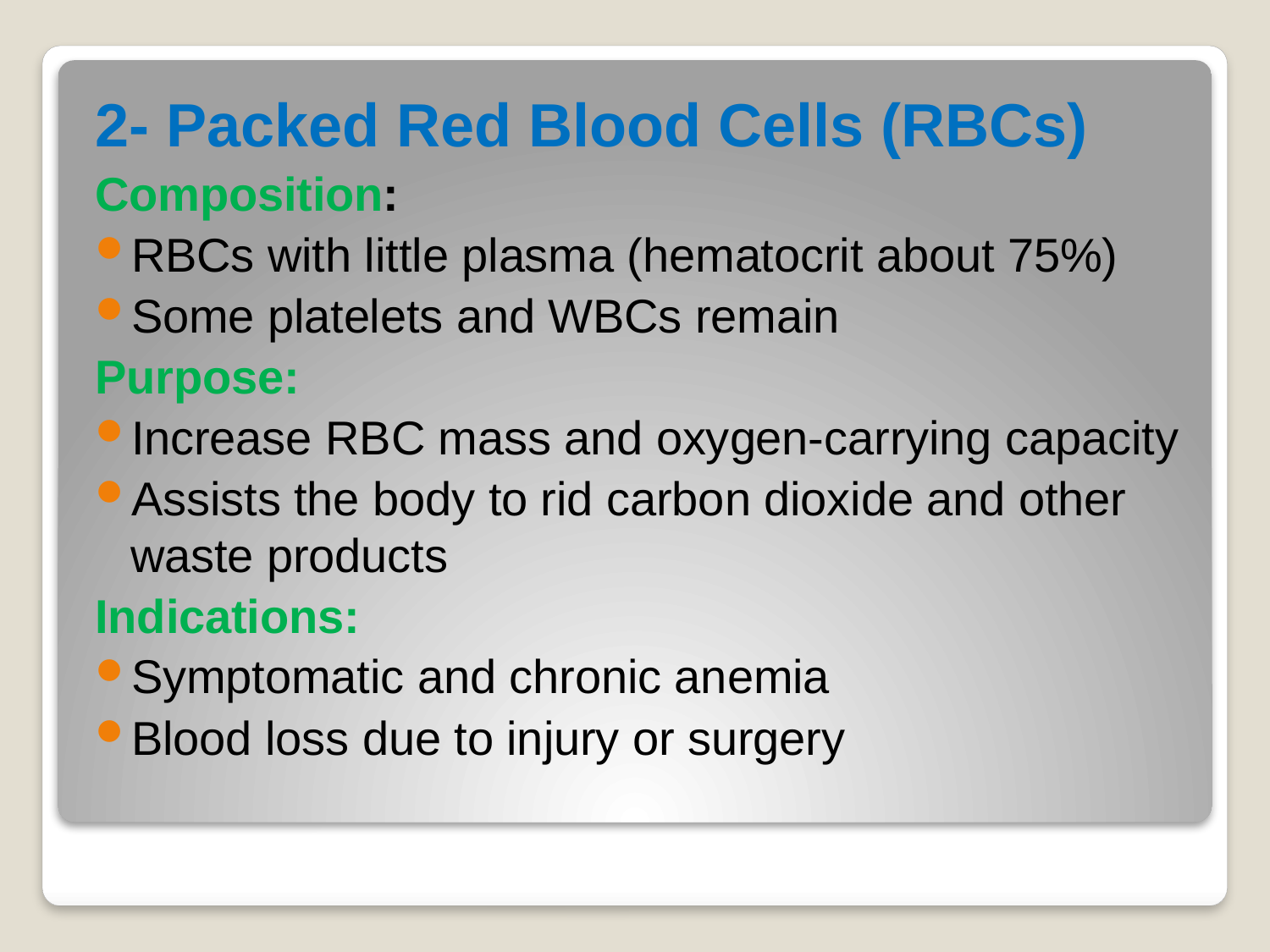

2- Packed Red Blood Cells (RBCs)
Composition:
RBCs with little plasma (hematocrit about 75%)
Some platelets and WBCs remain
Purpose:
Increase RBC mass and oxygen-carrying capacity
Assists the body to rid carbon dioxide and other waste products
Indications:
Symptomatic and chronic anemia
Blood loss due to injury or surgery